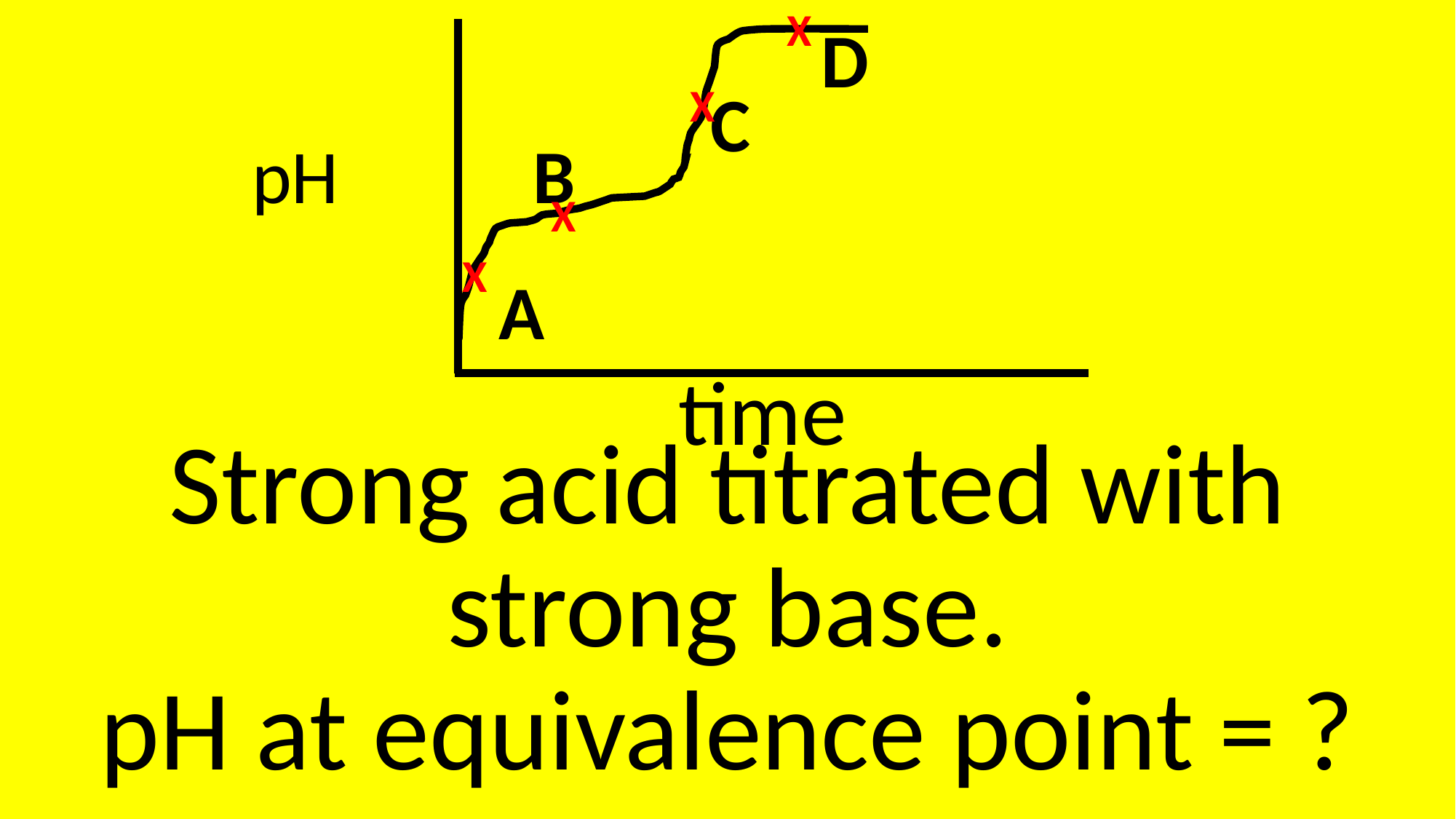

X
D

C
X
pH
B
X
X
A
time
# Strong acid titrated with strong base. pH at equivalence point = ?